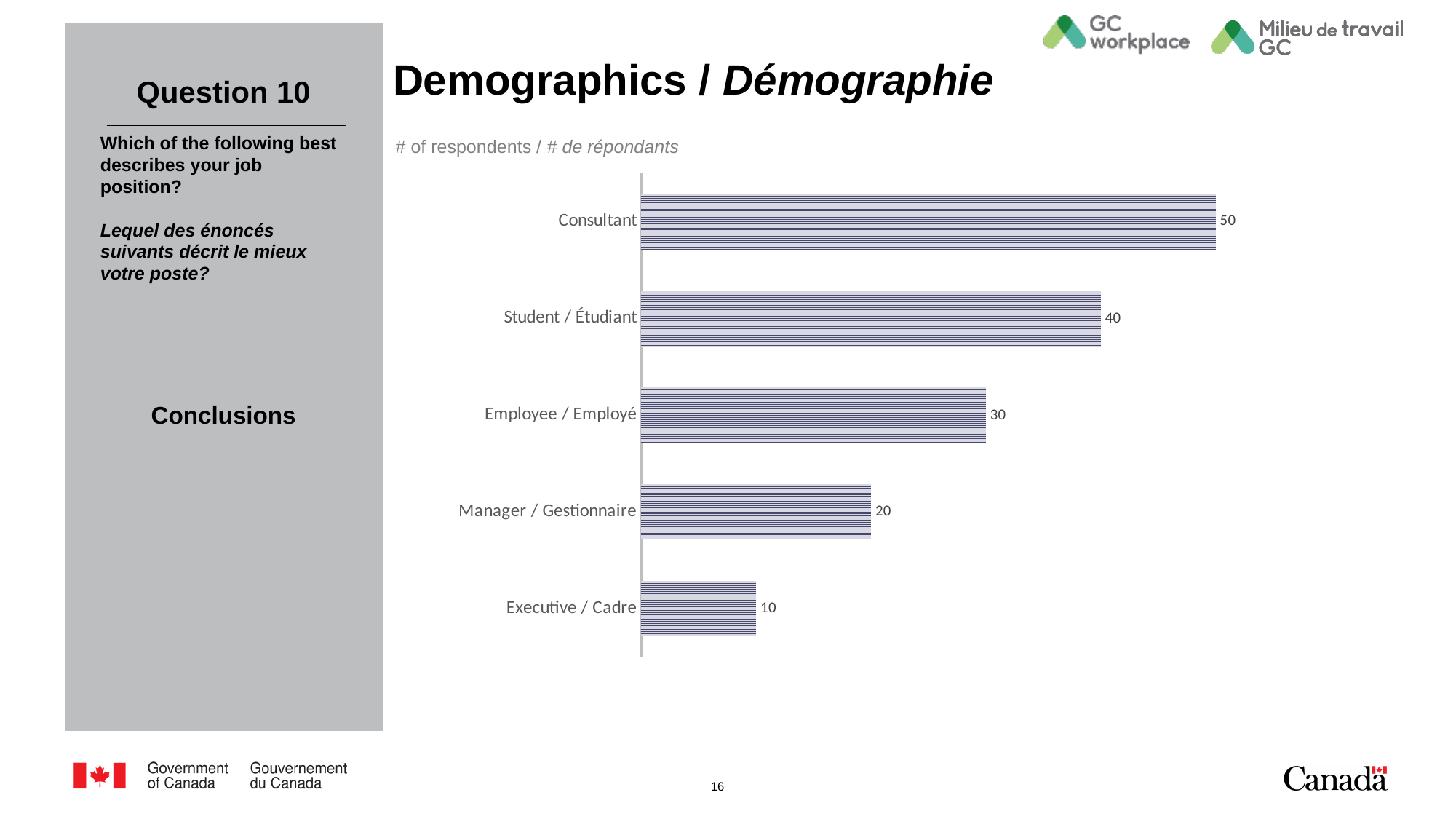

# Demographics / Démographie
Question 10
# of respondents / # de répondants

Which of the following best describes your job position?

Lequel des énoncés suivants décrit le mieux votre poste?

### Chart

| Category | Number of responses / Nombre de réponses |
|---|---|
| Executive / Cadre | 10.0 |
| Manager / Gestionnaire | 20.0 |
| Employee / Employé | 30.0 |
| Student / Étudiant | 40.0 |
| Consultant | 50.0 |
Conclusions